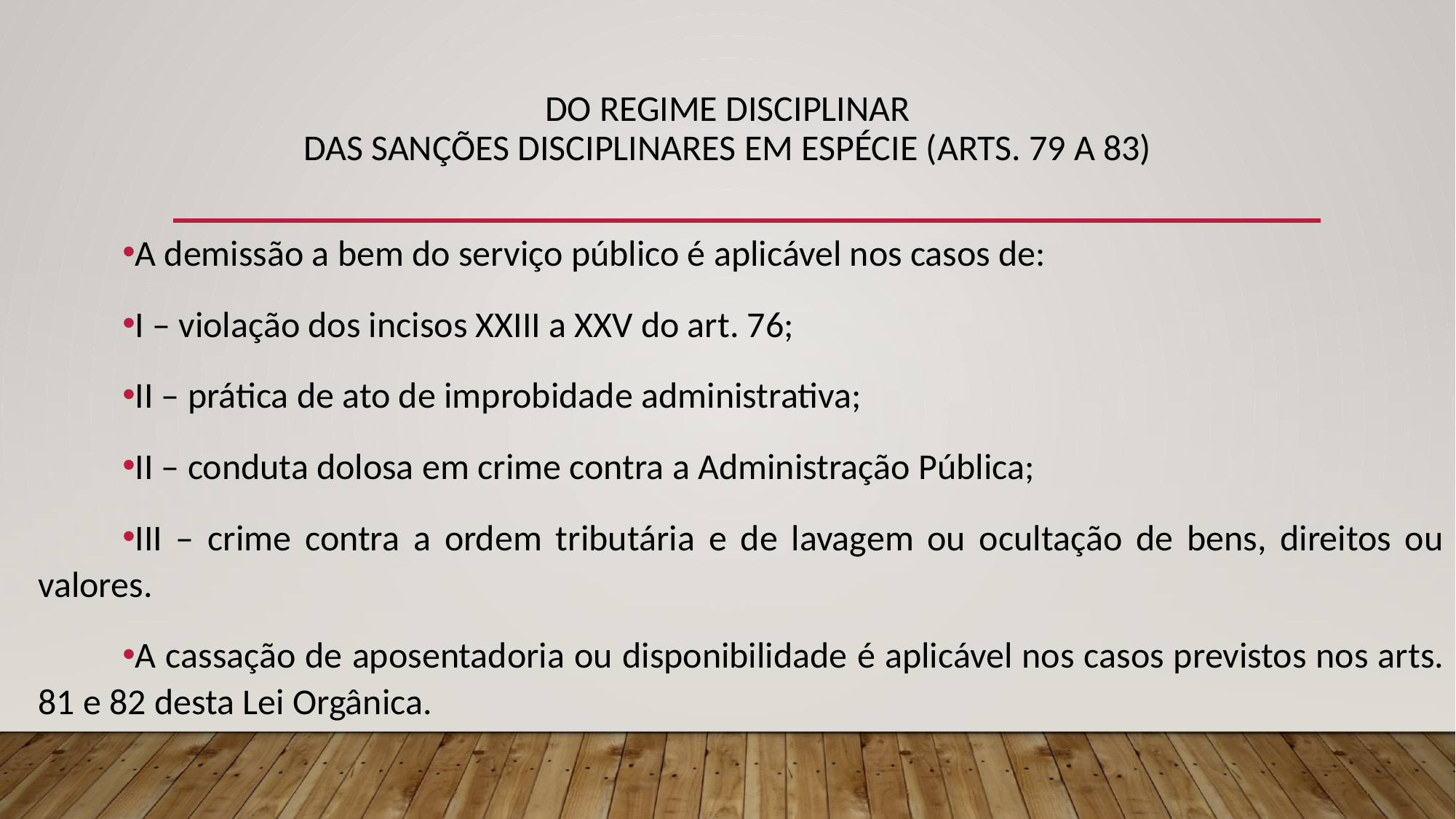

# Do regime disciplinar das sanções disciplinares em espécie (arts. 79 a 83)
A demissão a bem do serviço público é aplicável nos casos de:
I – violação dos incisos XXIII a XXV do art. 76;
II – prática de ato de improbidade administrativa;
II – conduta dolosa em crime contra a Administração Pública;
III – crime contra a ordem tributária e de lavagem ou ocultação de bens, direitos ou valores.
A cassação de aposentadoria ou disponibilidade é aplicável nos casos previstos nos arts. 81 e 82 desta Lei Orgânica.